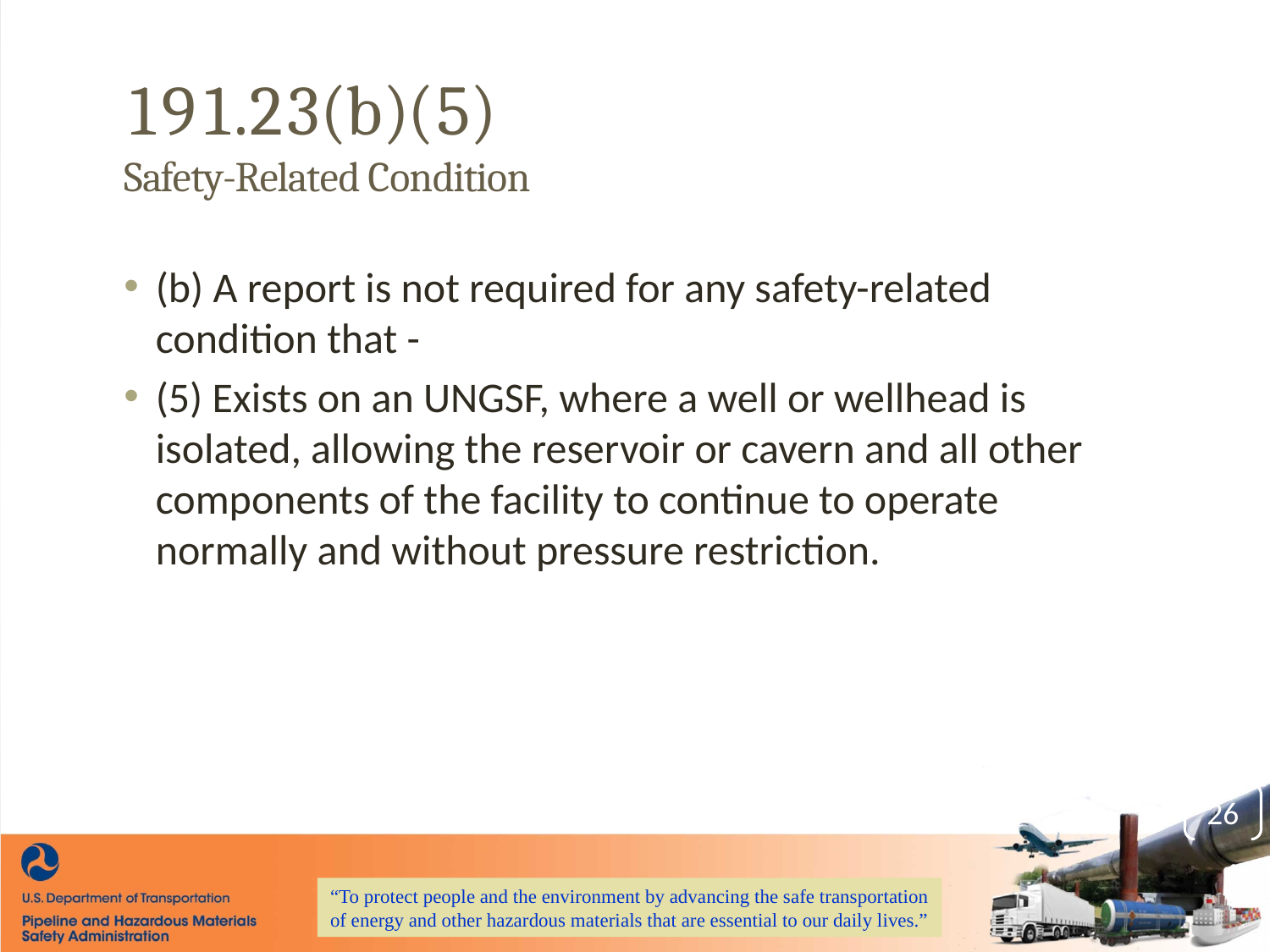

# 191.23(b)(5) Safety-Related Condition
(b) A report is not required for any safety-related condition that -
(5) Exists on an UNGSF, where a well or wellhead is isolated, allowing the reservoir or cavern and all other components of the facility to continue to operate normally and without pressure restriction.
26